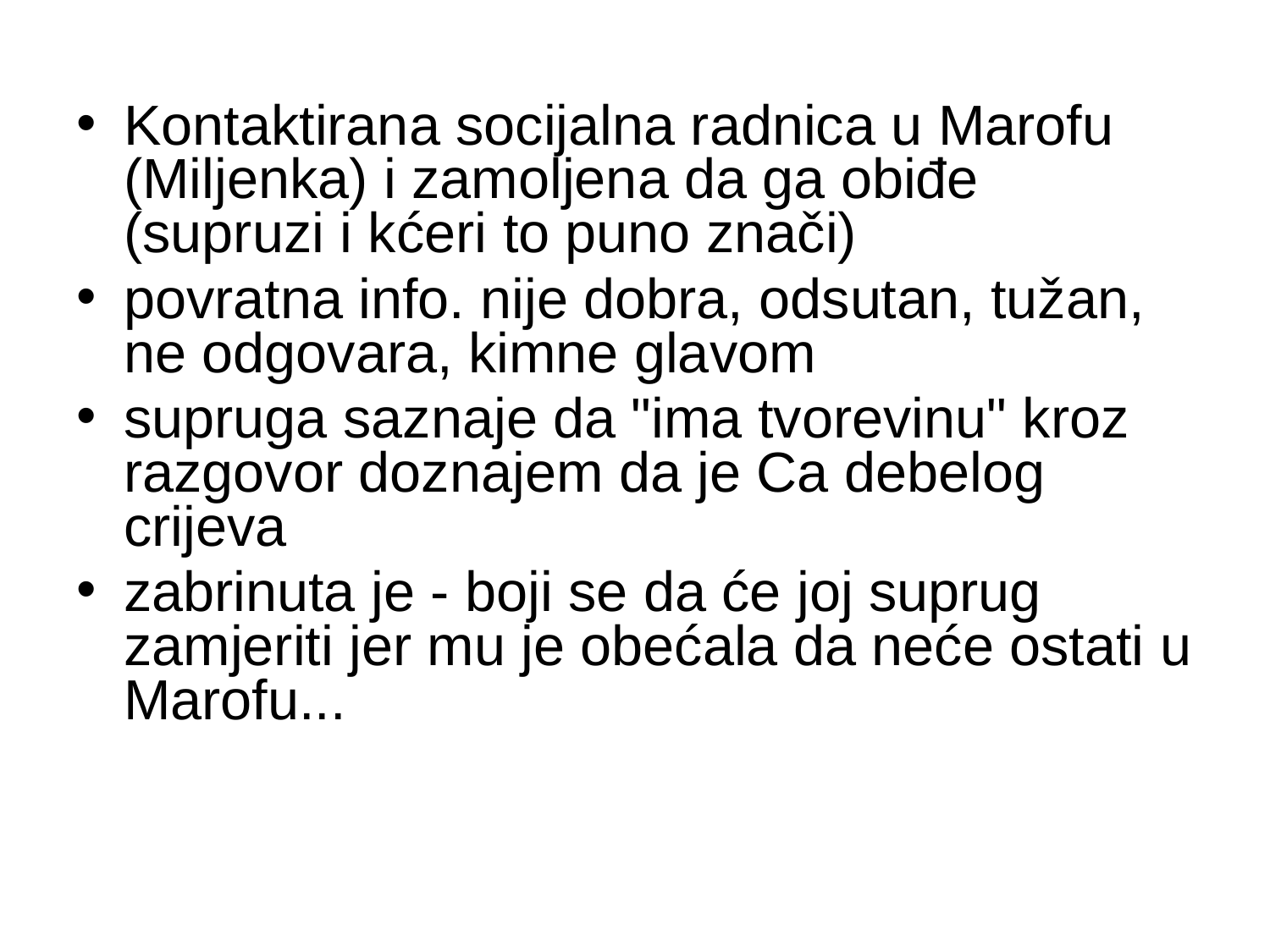

Kontaktirana socijalna radnica u Marofu (Miljenka) i zamoljena da ga obiđe (supruzi i kćeri to puno znači)
povratna info. nije dobra, odsutan, tužan, ne odgovara, kimne glavom
supruga saznaje da "ima tvorevinu" kroz razgovor doznajem da je Ca debelog crijeva
zabrinuta je - boji se da će joj suprug zamjeriti jer mu je obećala da neće ostati u Marofu...